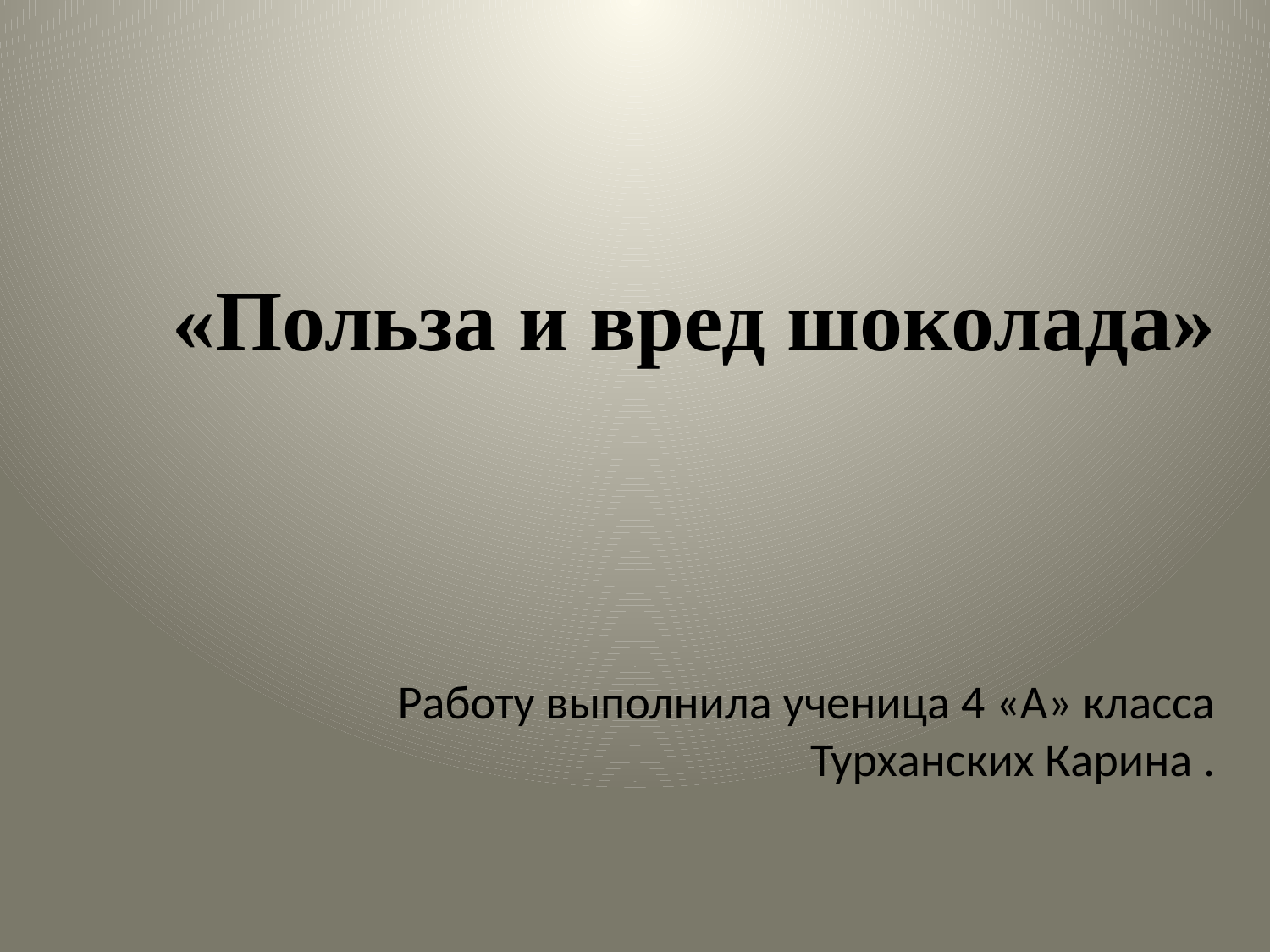

# «Польза и вред шоколада» Работу выполнила ученица 4 «А» класса Турханских Карина .